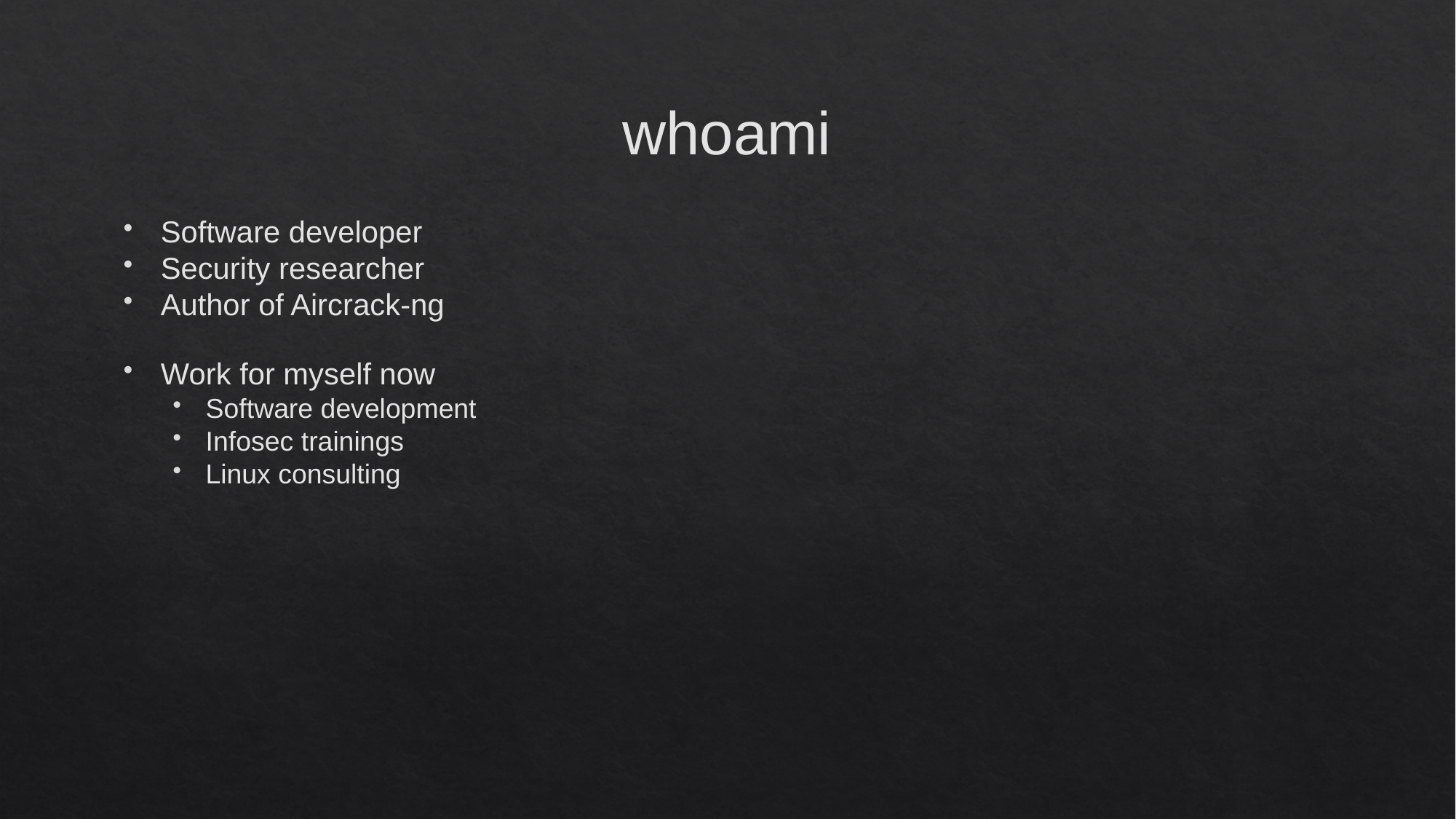

whoami
Software developer
Security researcher
Author of Aircrack-ng

Work for myself now
Software development
Infosec trainings
Linux consulting